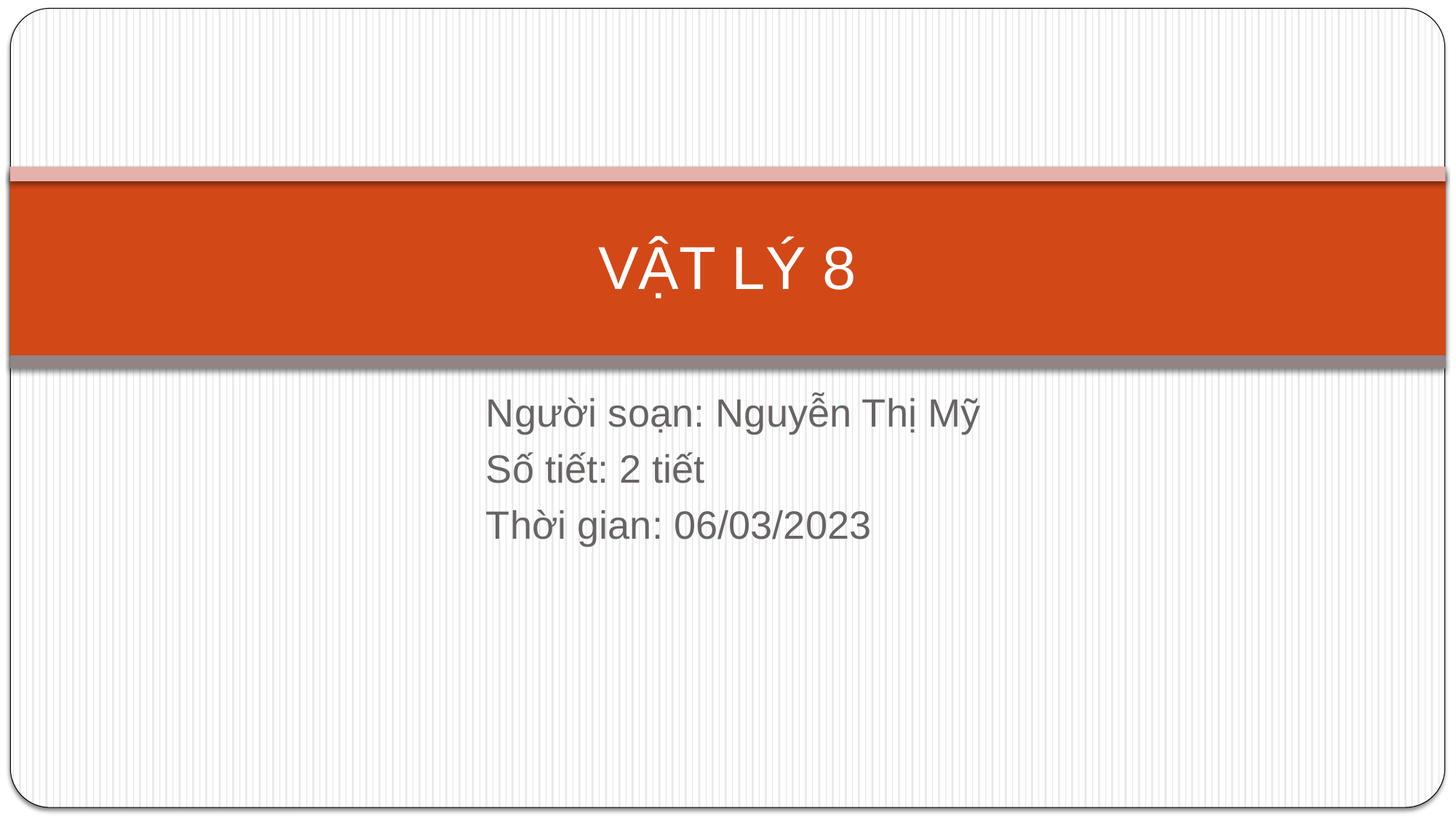

# VẬT LÝ 8
Người soạn: Nguyễn Thị Mỹ
Số tiết: 2 tiết
Thời gian: 06/03/2023